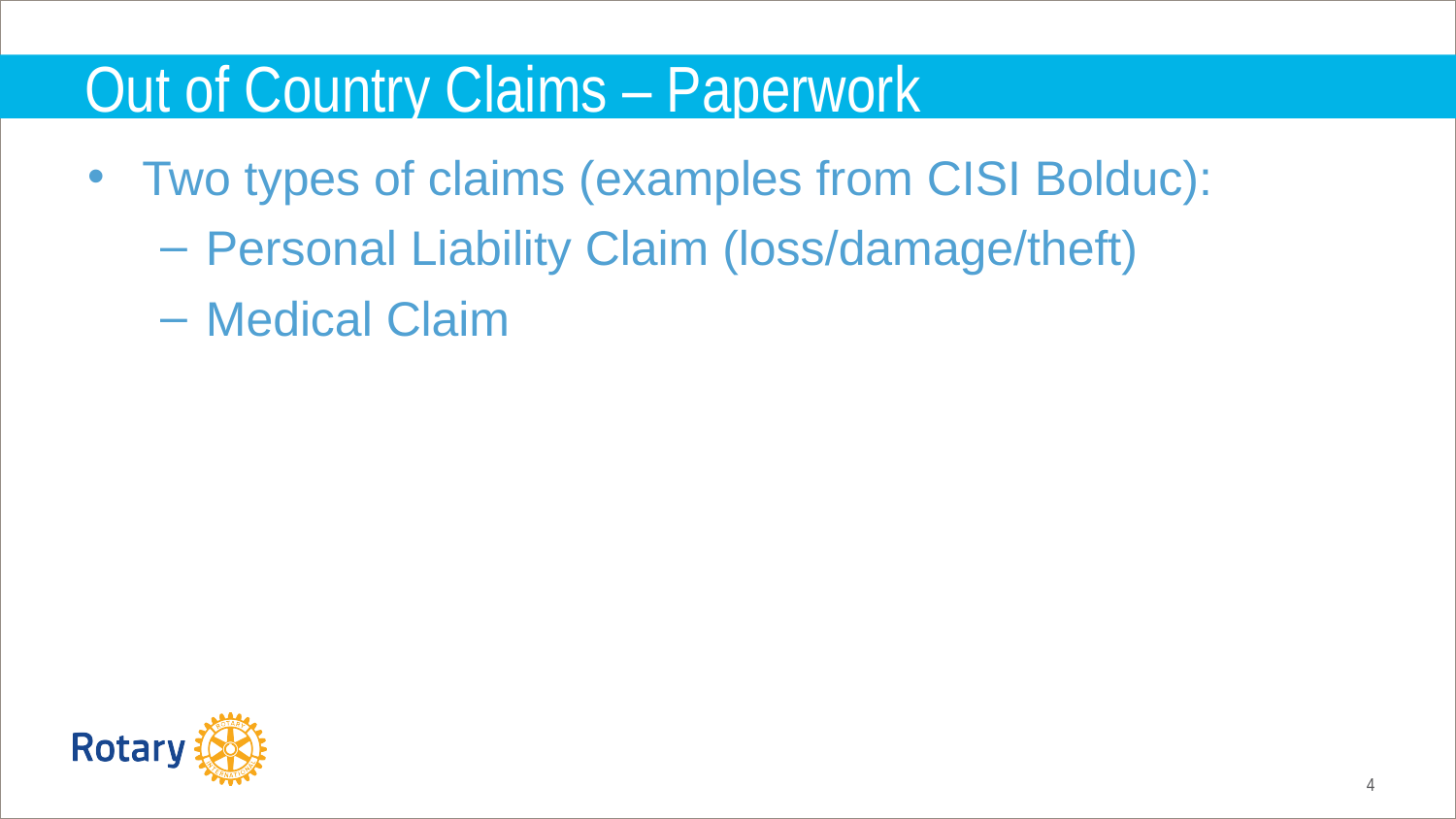

# Out of Country Claims – Paperwork
Two types of claims (examples from CISI Bolduc):
Personal Liability Claim (loss/damage/theft)
Medical Claim